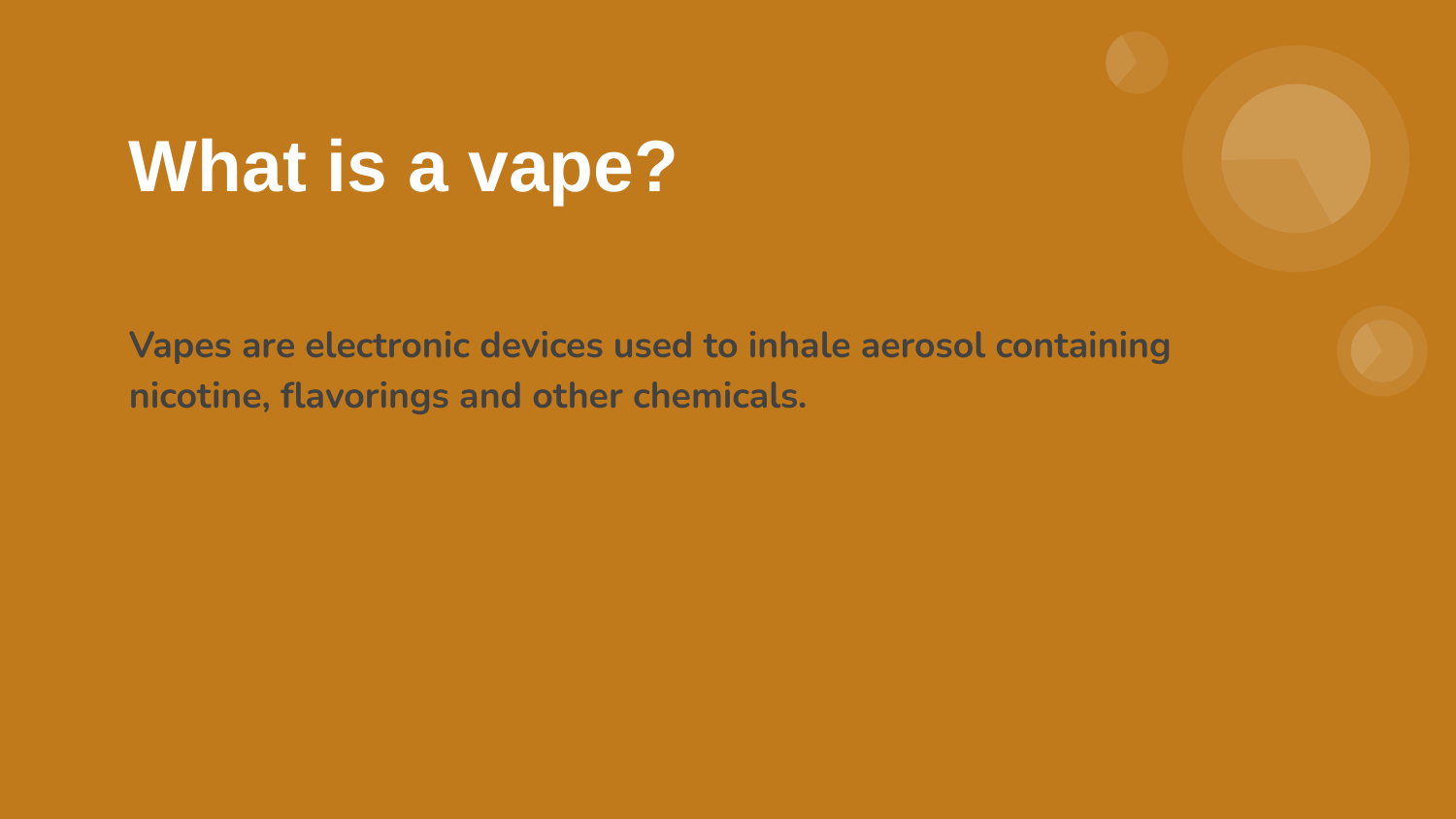

# What is a vape?
Vapes are electronic devices used to inhale aerosol containing nicotine, flavorings and other chemicals.